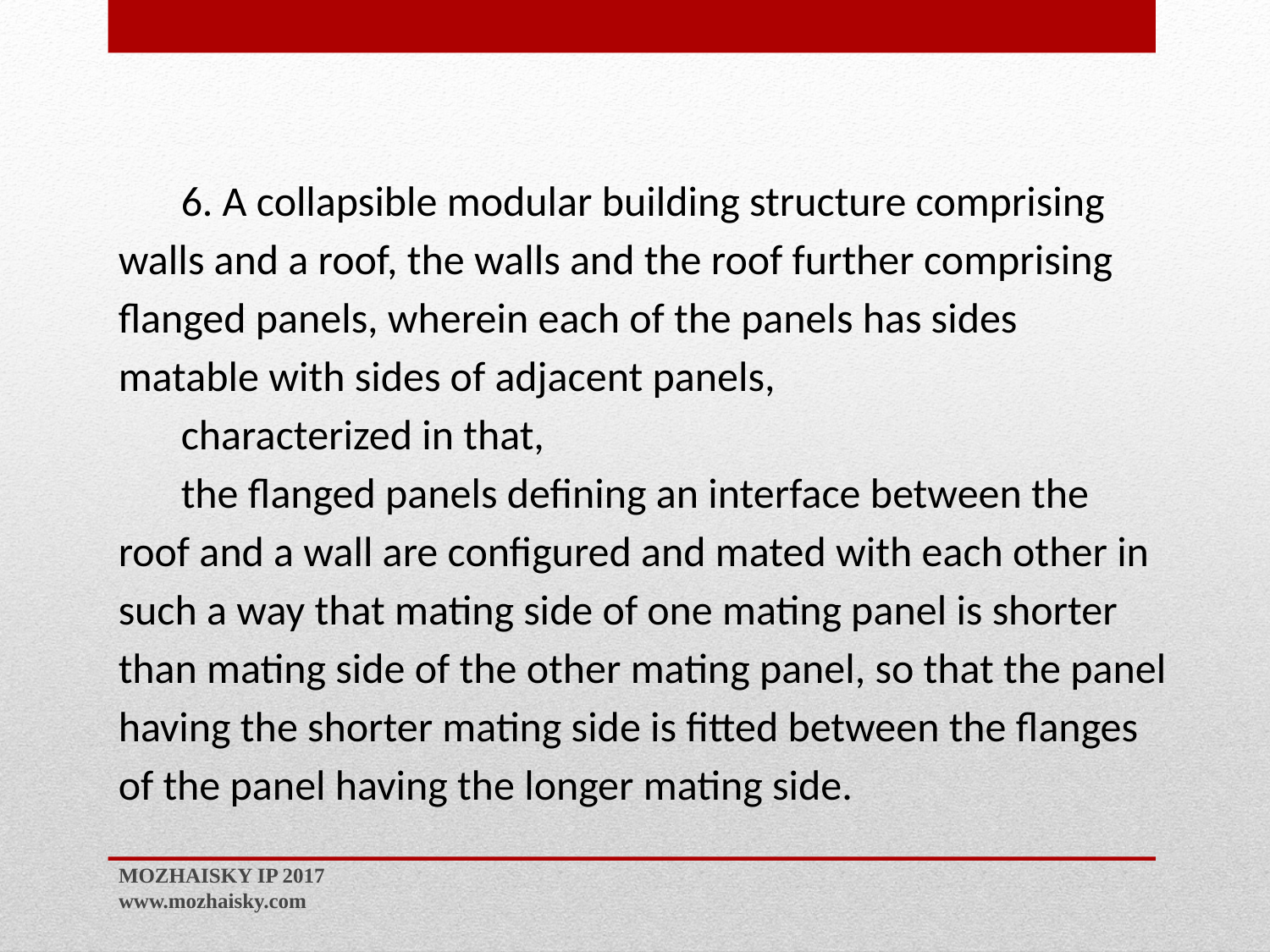

6. A collapsible modular building structure comprising walls and a roof, the walls and the roof further comprising flanged panels, wherein each of the panels has sides matable with sides of adjacent panels,
characterized in that,
the flanged panels defining an interface between the roof and a wall are configured and mated with each other in such a way that mating side of one mating panel is shorter than mating side of the other mating panel, so that the panel having the shorter mating side is fitted between the flanges of the panel having the longer mating side.
MOZHAISKY IP 2017                                                                      www.mozhaisky.com